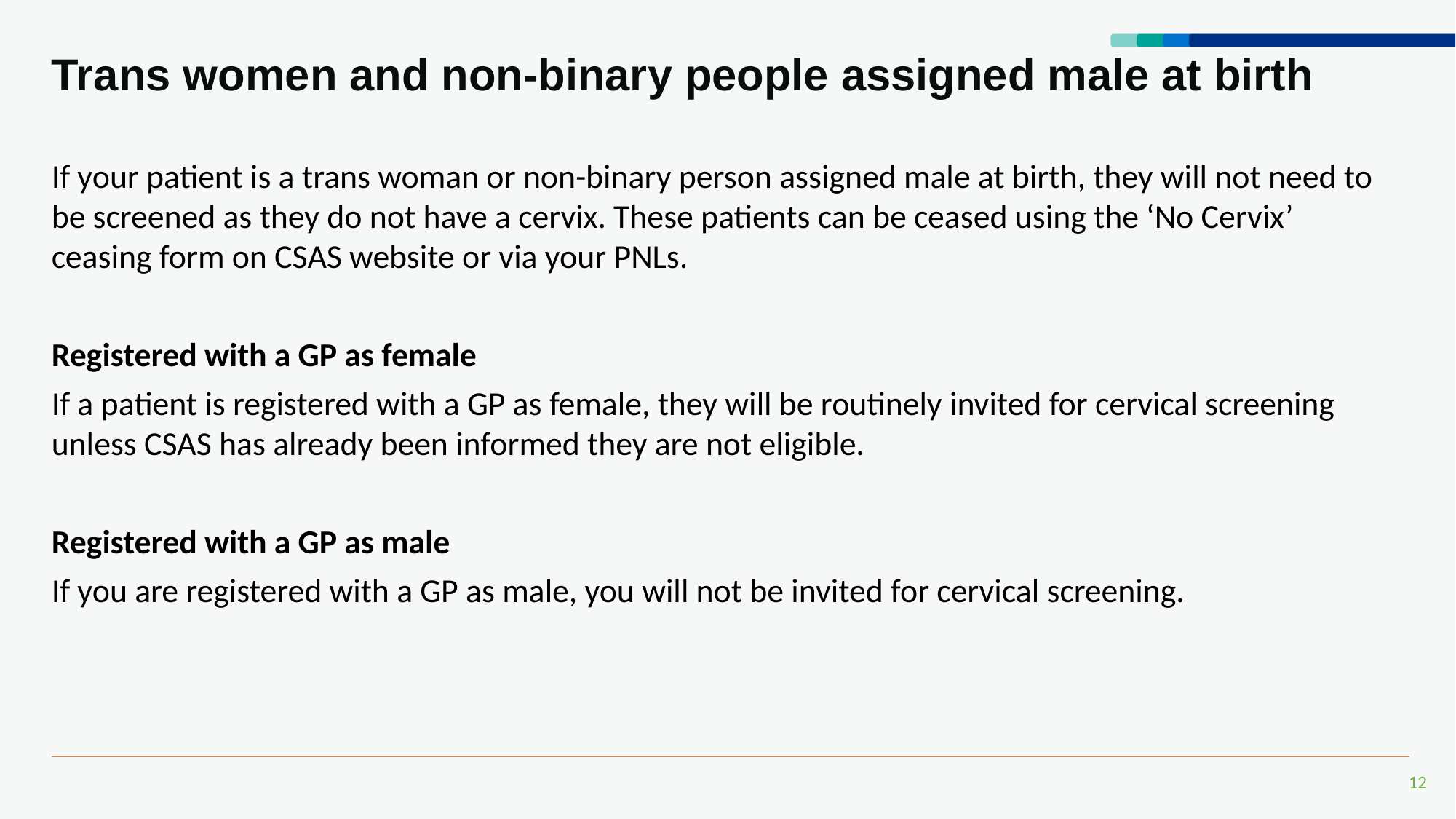

# Trans women and non-binary people assigned male at birth
If your patient is a trans woman or non-binary person assigned male at birth, they will not need to be screened as they do not have a cervix. These patients can be ceased using the ‘No Cervix’ ceasing form on CSAS website or via your PNLs.

Registered with a GP as female
If a patient is registered with a GP as female, they will be routinely invited for cervical screening unless CSAS has already been informed they are not eligible.

Registered with a GP as male
If you are registered with a GP as male, you will not be invited for cervical screening.